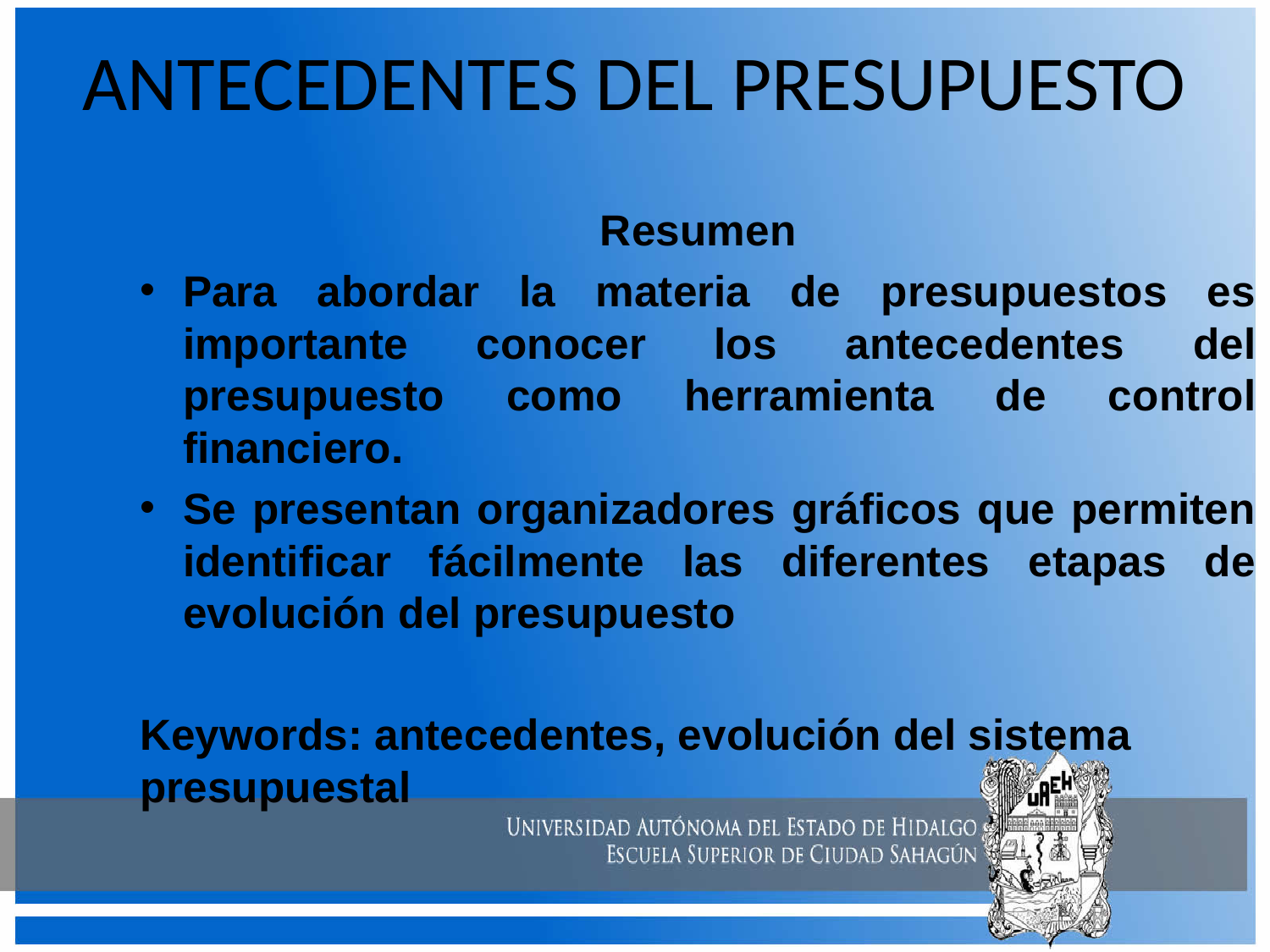

# ANTECEDENTES DEL PRESUPUESTO
Resumen
Para abordar la materia de presupuestos es importante conocer los antecedentes del presupuesto como herramienta de control financiero.
Se presentan organizadores gráficos que permiten identificar fácilmente las diferentes etapas de evolución del presupuesto

Keywords: antecedentes, evolución del sistema presupuestal